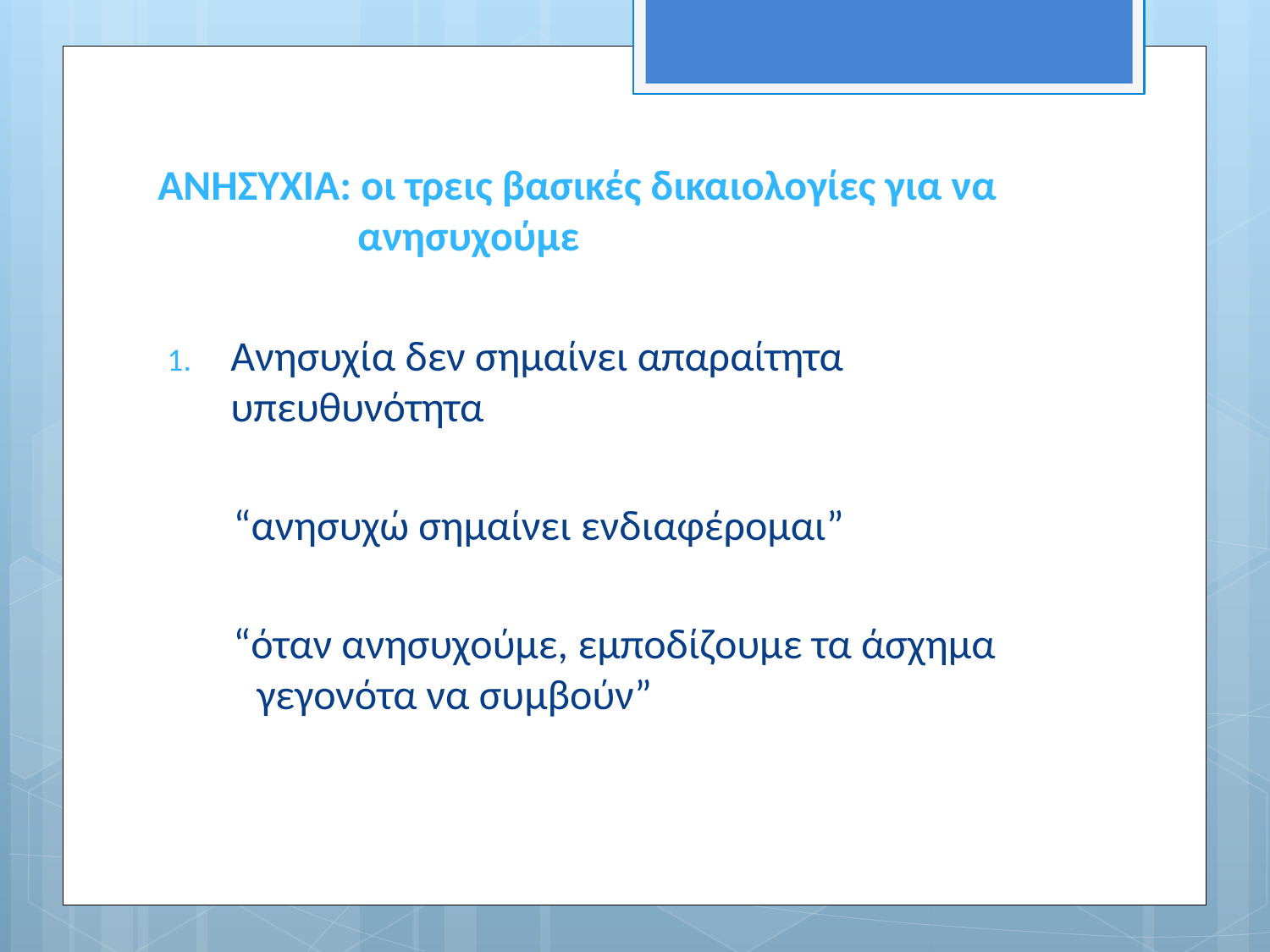

# ΑΝΗΣΥΧΙΑ: οι τρεις βασικές δικαιολογίες για να ανησυχούμε
Ανησυχία δεν σημαίνει απαραίτητα υπευθυνότητα

“ανησυχώ σημαίνει ενδιαφέρομαι”

“όταν ανησυχούμε, εμποδίζουμε τα άσχημα γεγονότα να συμβούν”